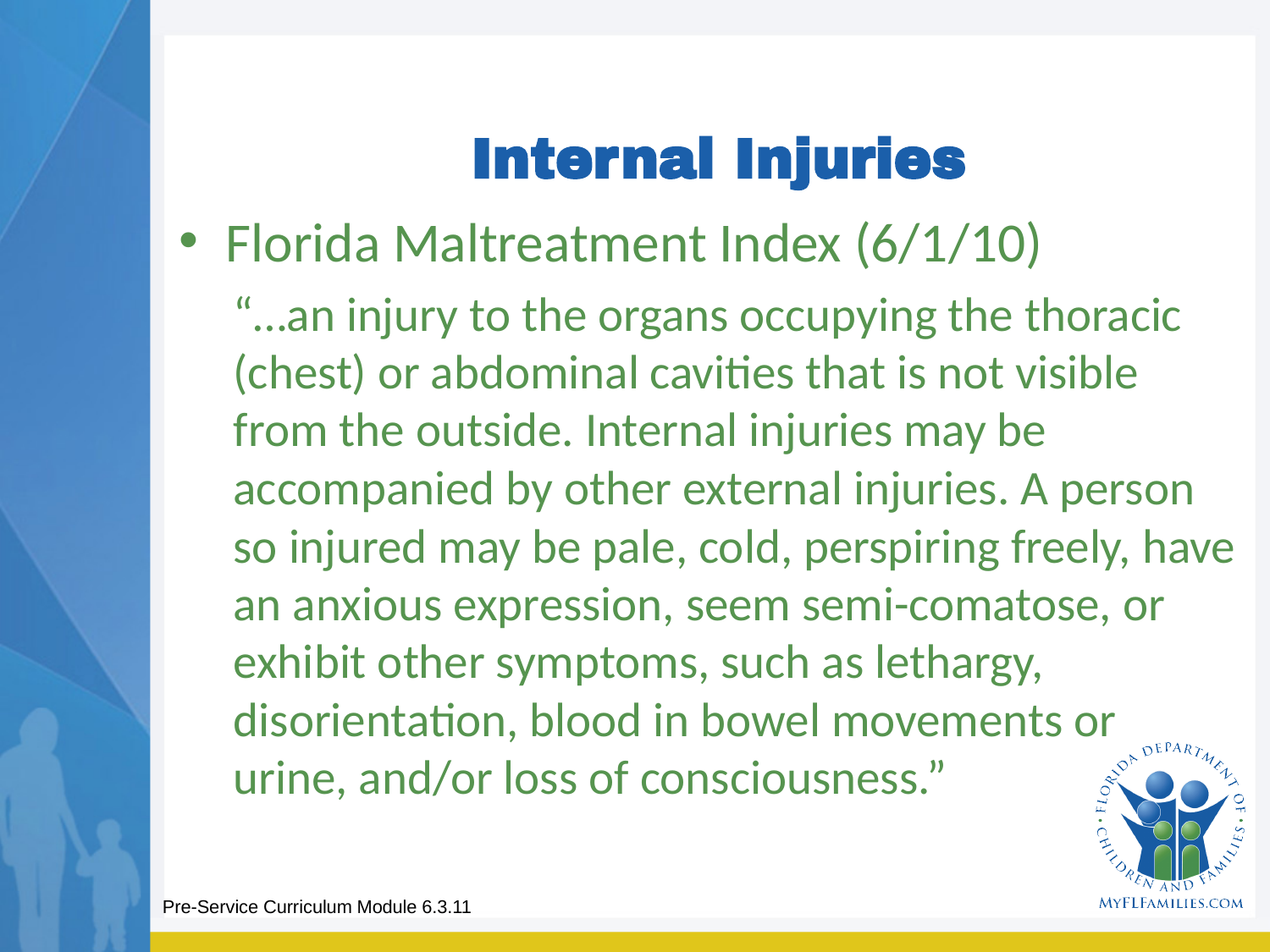

# Internal Injuries
Florida Maltreatment Index (6/1/10)
“…an injury to the organs occupying the thoracic (chest) or abdominal cavities that is not visible from the outside. Internal injuries may be accompanied by other external injuries. A person so injured may be pale, cold, perspiring freely, have an anxious expression, seem semi-comatose, or exhibit other symptoms, such as lethargy, disorientation, blood in bowel movements or urine, and/or loss of consciousness.”
Pre-Service Curriculum Module 6.3.11